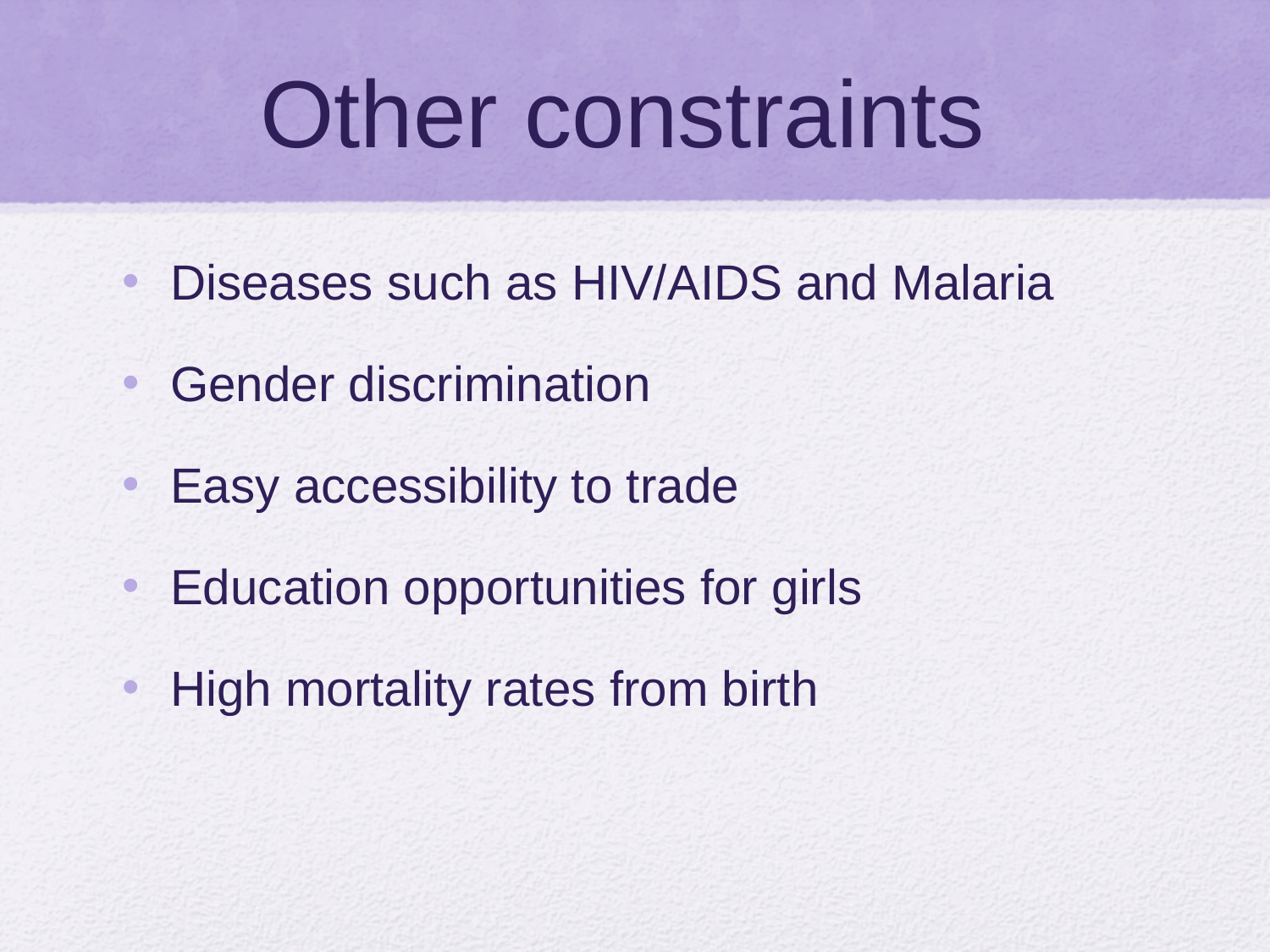

# Other constraints
Diseases such as HIV/AIDS and Malaria
Gender discrimination
Easy accessibility to trade
Education opportunities for girls
High mortality rates from birth